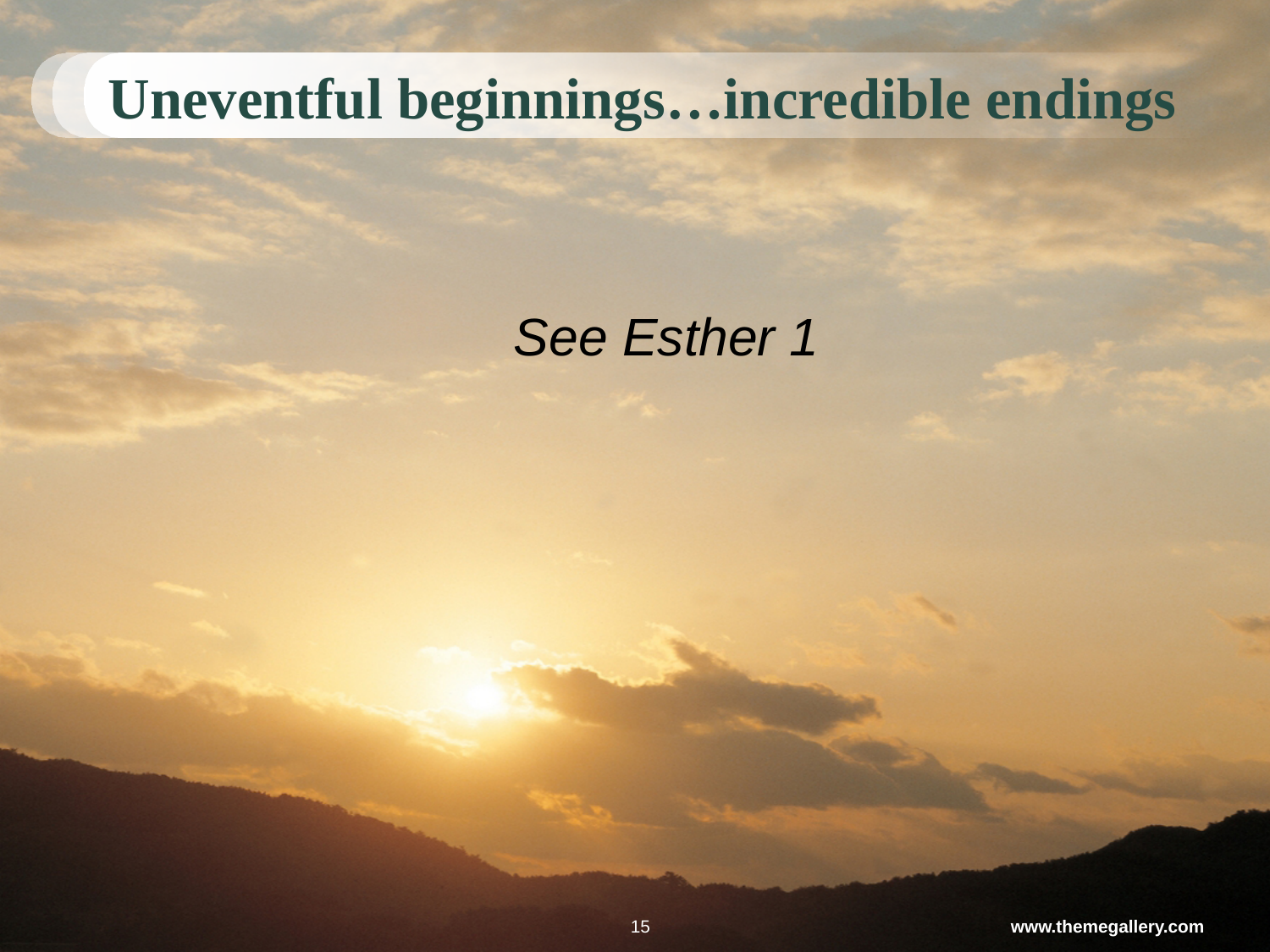

# Uneventful beginnings…incredible endings

See Esther 1
15
www.themegallery.com